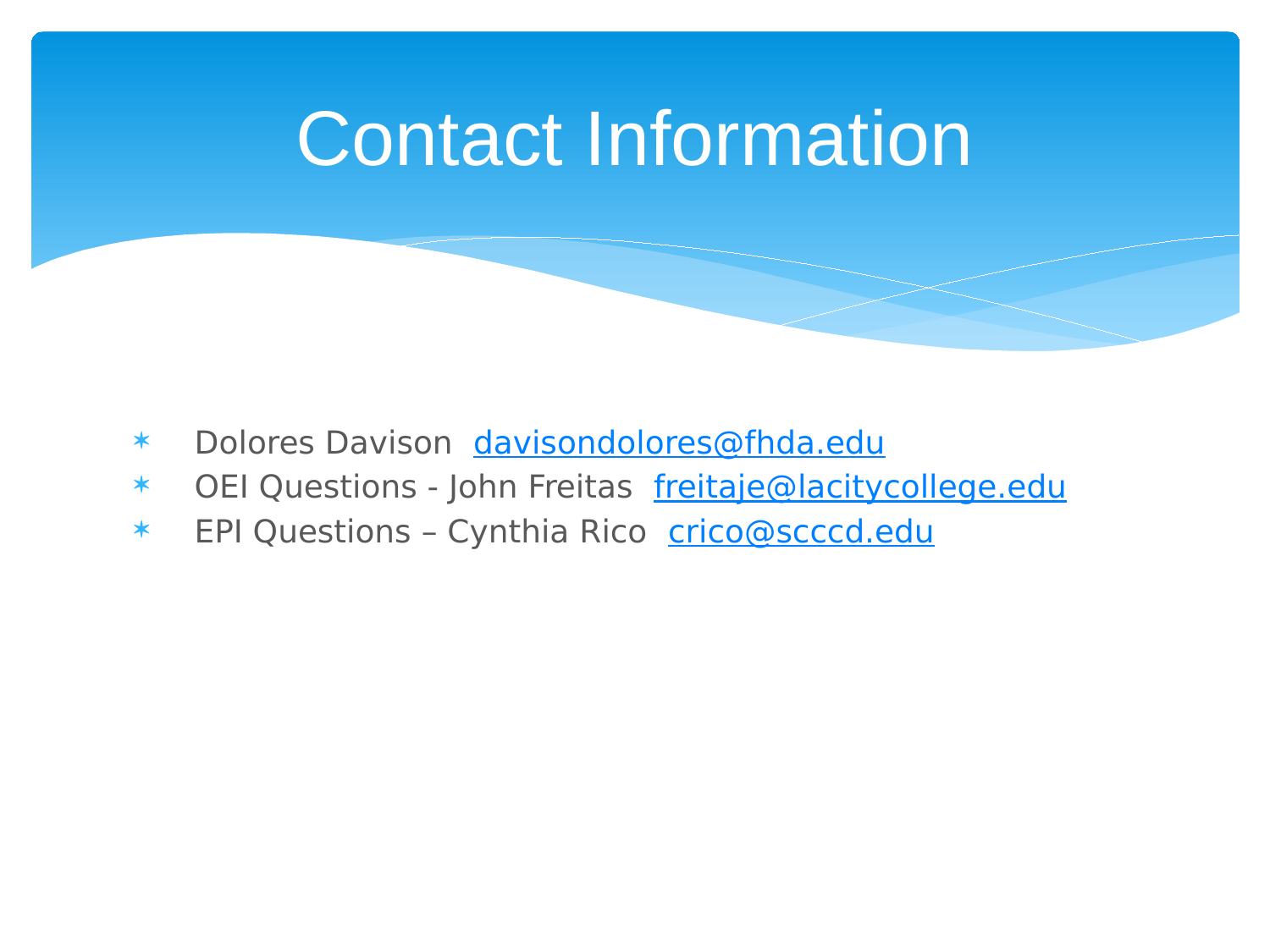

# Contact Information

Dolores Davison  davisondolores@fhda.edu
OEI Questions - John Freitas  freitaje@lacitycollege.edu
EPI Questions – Cynthia Rico  crico@scccd.edu